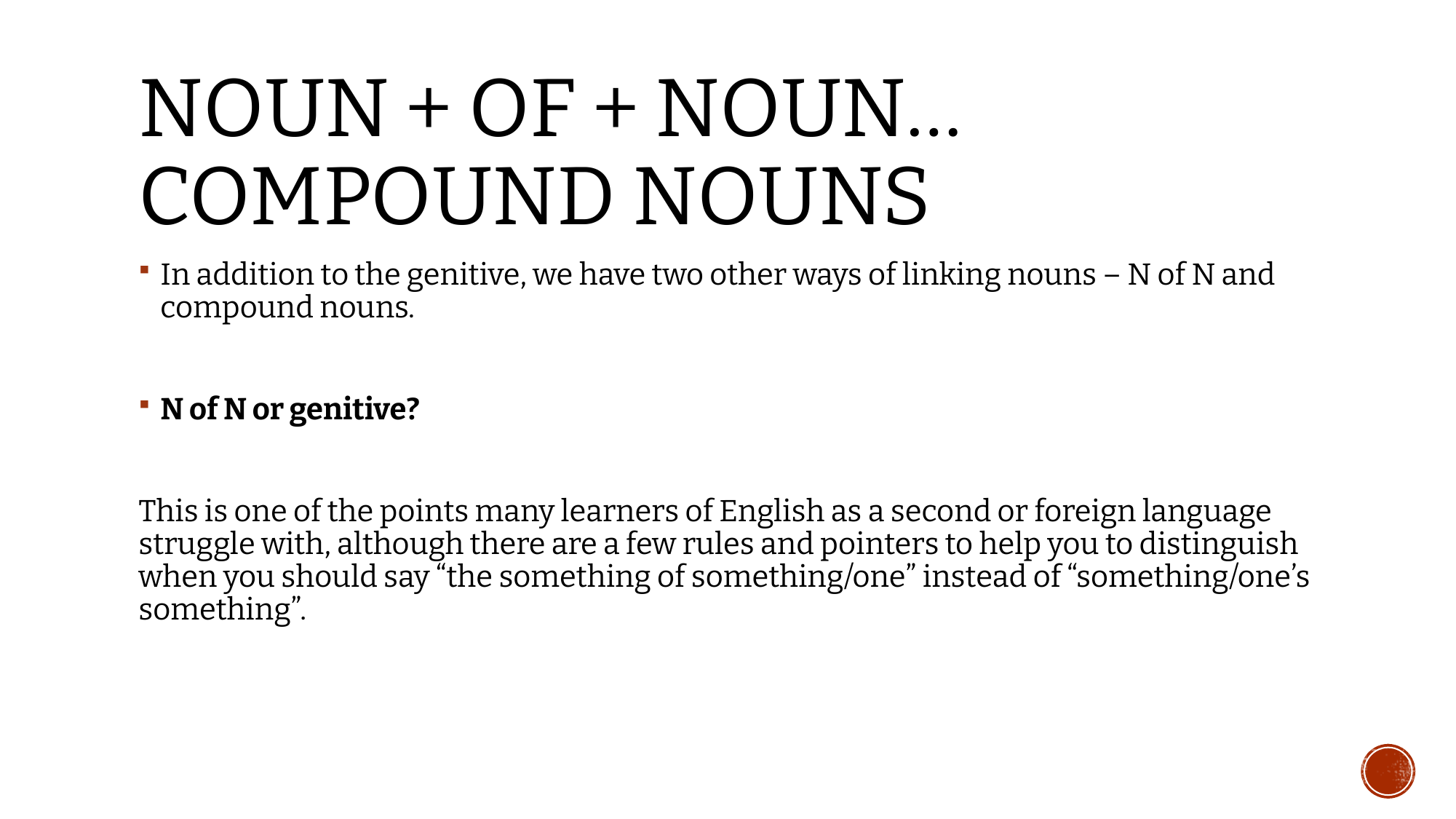

# Noun + Of + Noun…Compound nouns
In addition to the genitive, we have two other ways of linking nouns – N of N and compound nouns.

N of N or genitive?

This is one of the points many learners of English as a second or foreign language struggle with, although there are a few rules and pointers to help you to distinguish when you should say “the something of something/one” instead of “something/one’s something”.